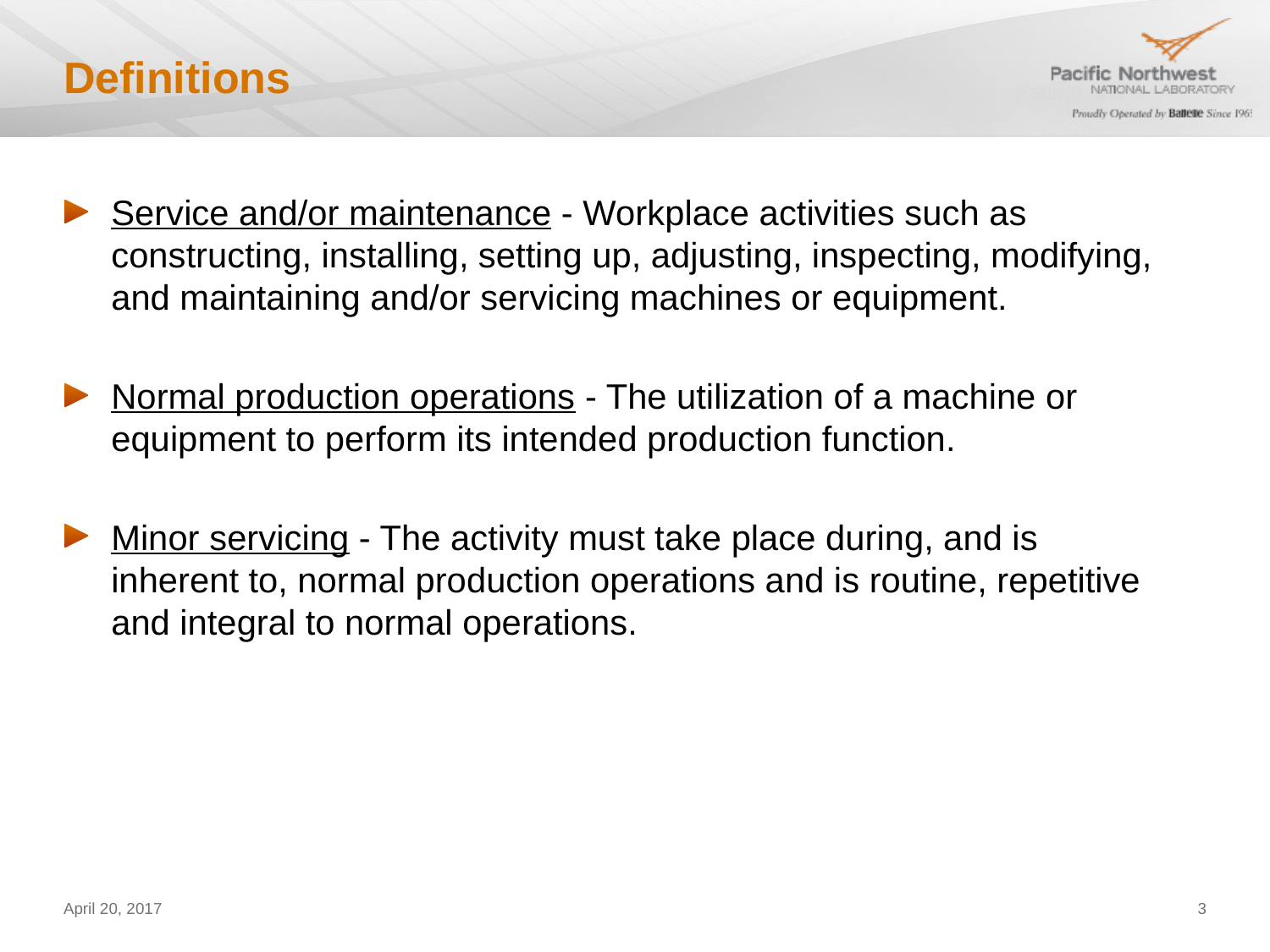

# Definitions
Service and/or maintenance - Workplace activities such as constructing, installing, setting up, adjusting, inspecting, modifying, and maintaining and/or servicing machines or equipment.

Normal production operations - The utilization of a machine or equipment to perform its intended production function.

Minor servicing - The activity must take place during, and is inherent to, normal production operations and is routine, repetitive and integral to normal operations.

April 20, 2017

3